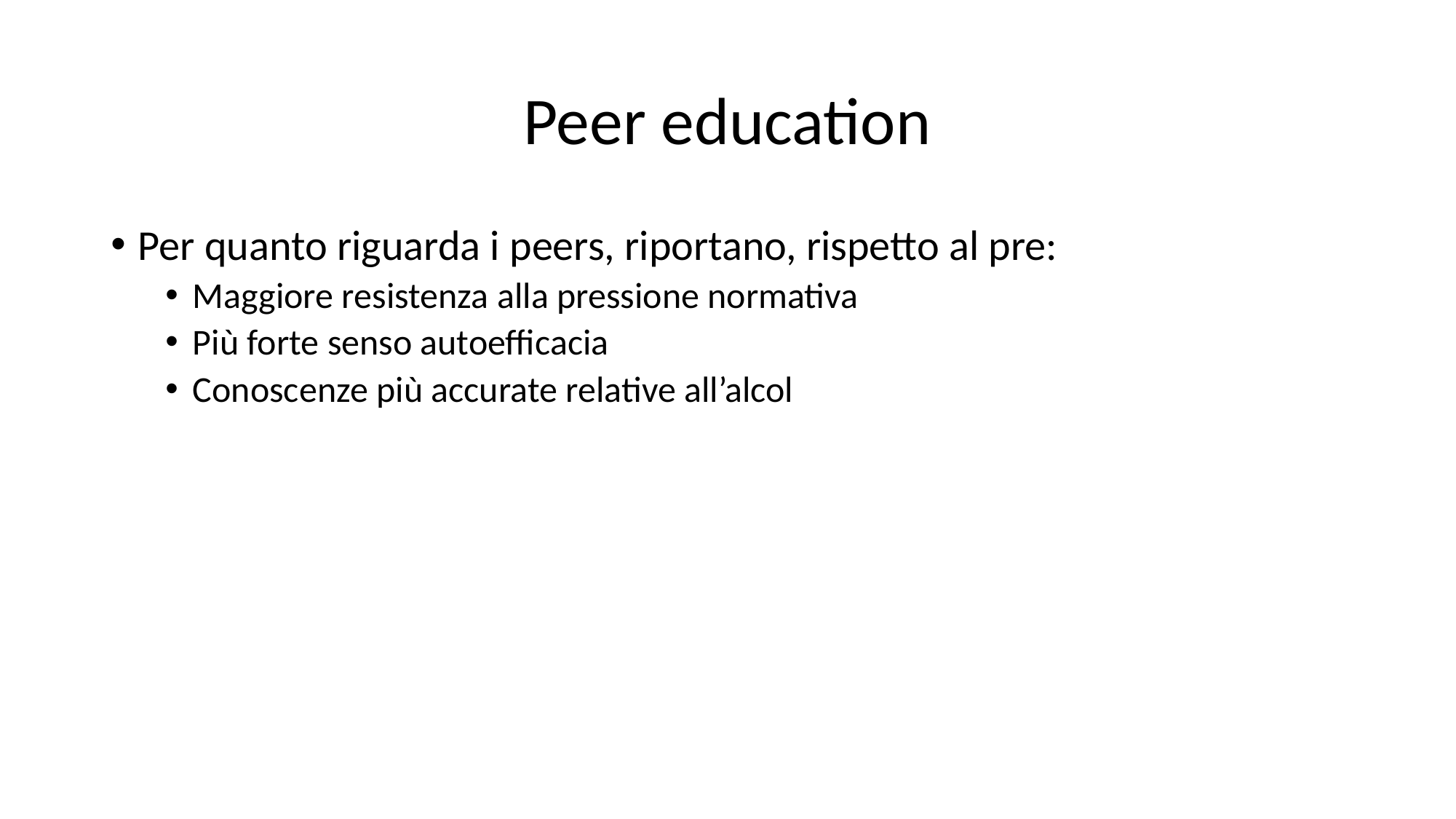

# Peer education
Per quanto riguarda i peers, riportano, rispetto al pre:
Maggiore resistenza alla pressione normativa
Più forte senso autoefficacia
Conoscenze più accurate relative all’alcol